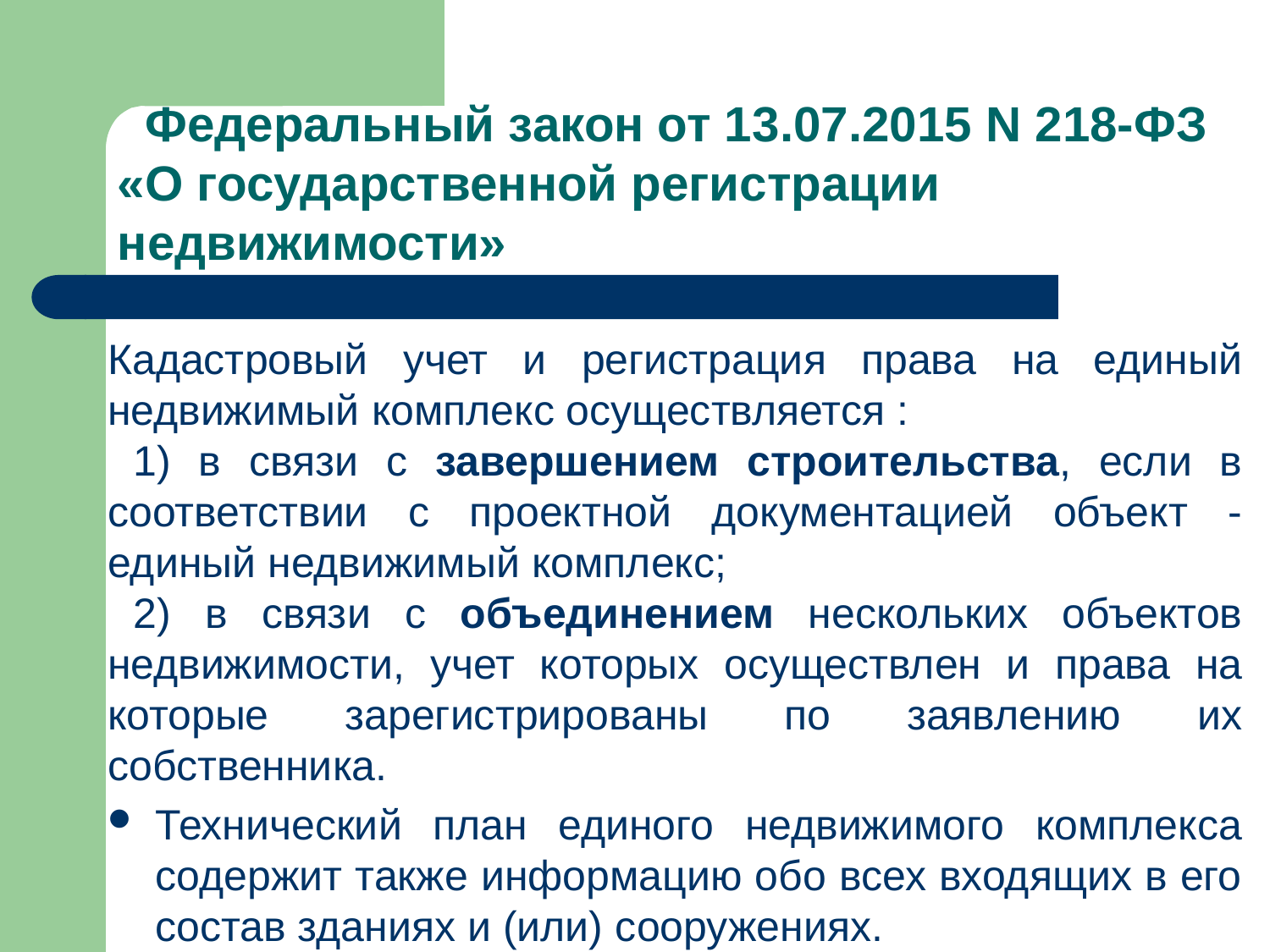

# Федеральный закон от 13.07.2015 N 218-ФЗ «О государственной регистрации недвижимости»
Кадастровый учет и регистрация права на единый недвижимый комплекс осуществляется :
1) в связи с завершением строительства, если в соответствии с проектной документацией объект - единый недвижимый комплекс;
2) в связи с объединением нескольких объектов недвижимости, учет которых осуществлен и права на которые зарегистрированы по заявлению их собственника.
Технический план единого недвижимого комплекса содержит также информацию обо всех входящих в его состав зданиях и (или) сооружениях.